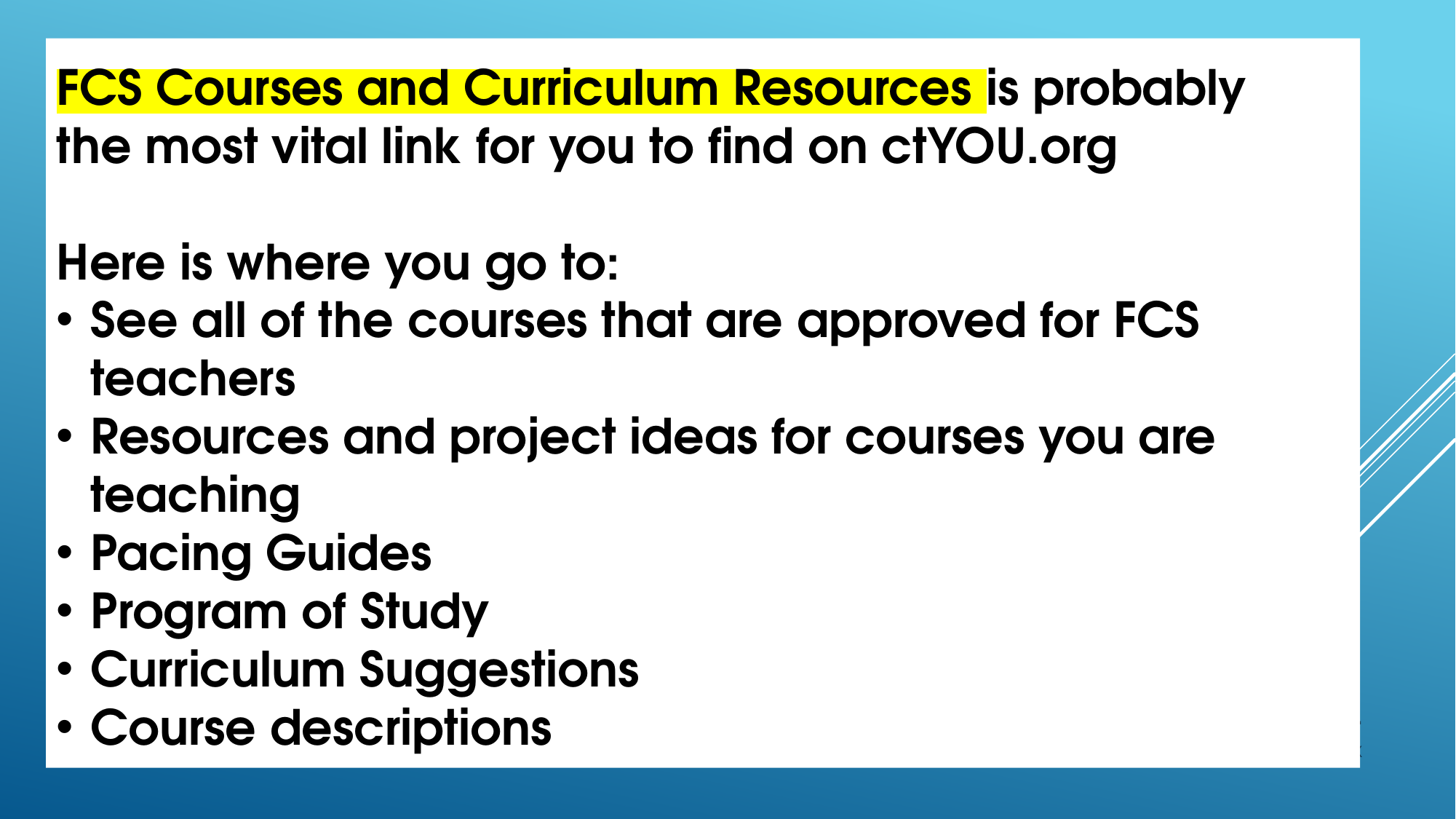

FCS Courses and Curriculum Resources is probably the most vital link for you to find on ctYOU.org

Here is where you go to:
See all of the courses that are approved for FCS teachers
Resources and project ideas for courses you are teaching
Pacing Guides
Program of Study
Curriculum Suggestions
Course descriptions
14
9/3/20XX